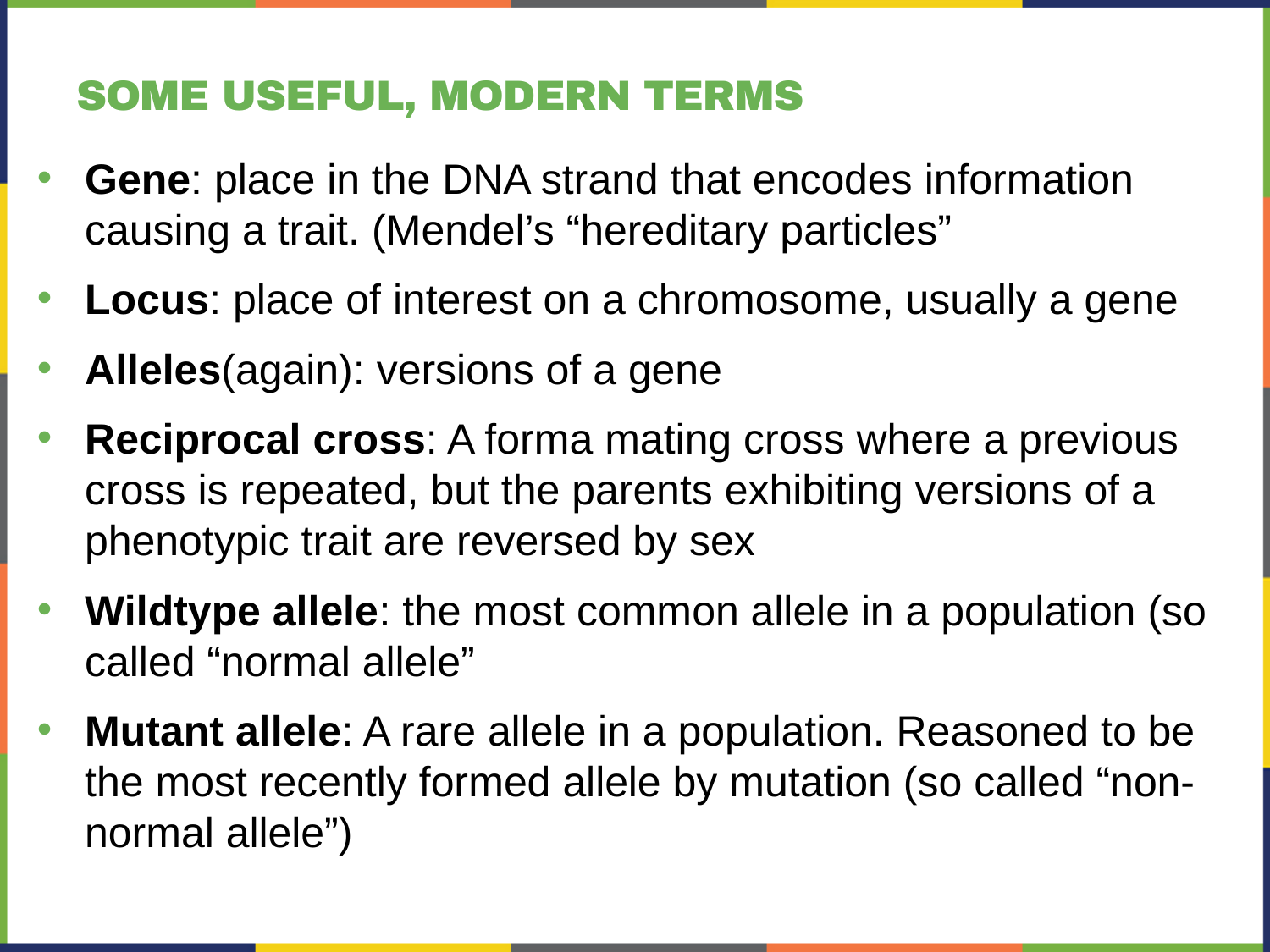

# Some useful, modern terms
Gene: place in the DNA strand that encodes information causing a trait. (Mendel’s “hereditary particles”
Locus: place of interest on a chromosome, usually a gene
Alleles(again): versions of a gene
Reciprocal cross: A forma mating cross where a previous cross is repeated, but the parents exhibiting versions of a phenotypic trait are reversed by sex
Wildtype allele: the most common allele in a population (so called “normal allele”
Mutant allele: A rare allele in a population. Reasoned to be the most recently formed allele by mutation (so called “non-normal allele”)